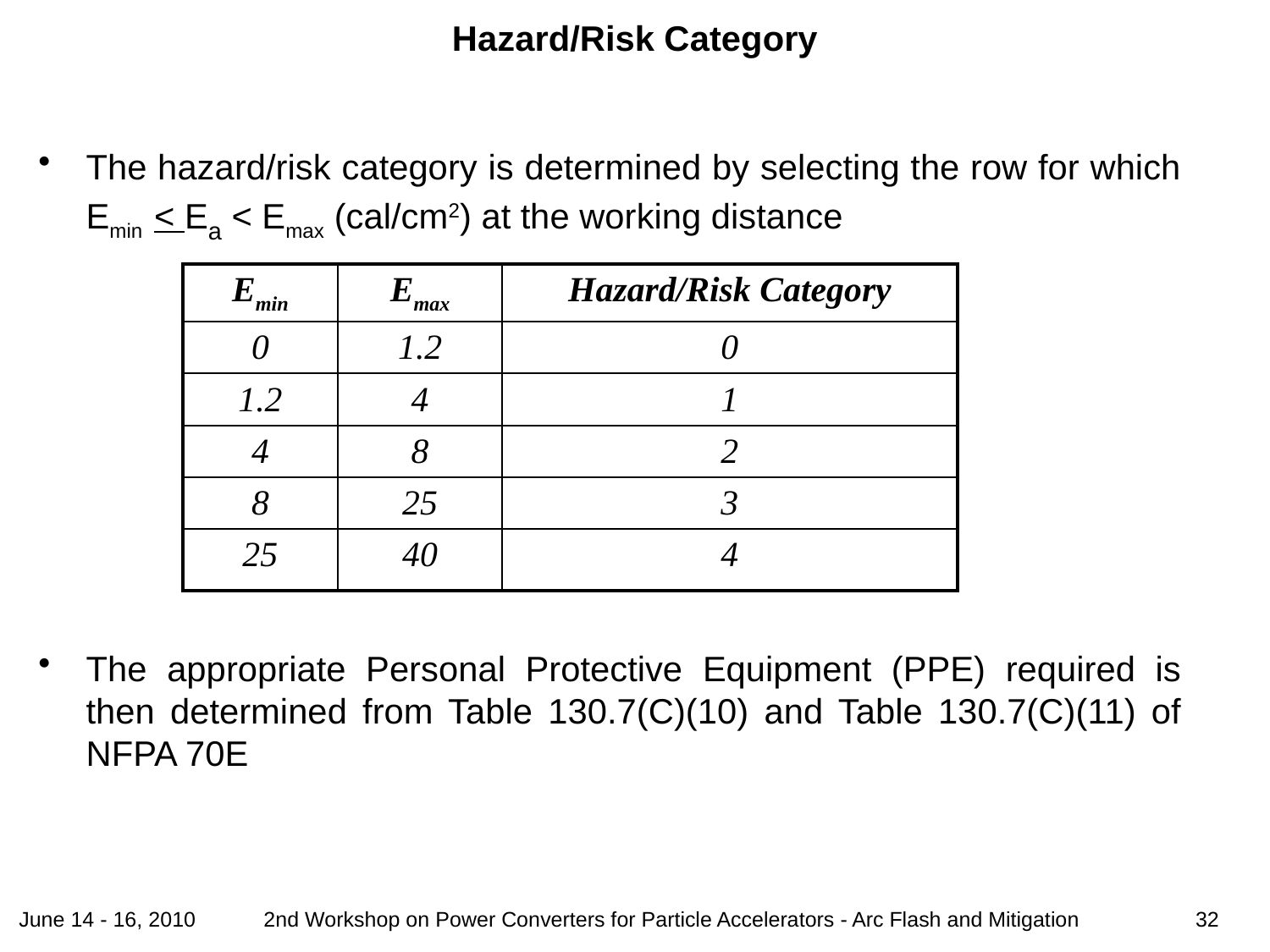

# Hazard/Risk Category
The hazard/risk category is determined by selecting the row for which
Emin  < Ea < Emax (cal/cm2) at the working distance

The appropriate Personal Protective Equipment (PPE) required is then determined from Table 130.7(C)(10) and Table 130.7(C)(11) of NFPA 70E
| Emin | Emax | Hazard/Risk Category |
| --- | --- | --- |
| 0 | 1.2 | 0 |
| 1.2 | 4 | 1 |
| 4 | 8 | 2 |
| 8 | 25 | 3 |
| 25 | 40 | 4 |
June 14 - 16, 2010
32
2nd Workshop on Power Converters for Particle Accelerators - Arc Flash and Mitigation